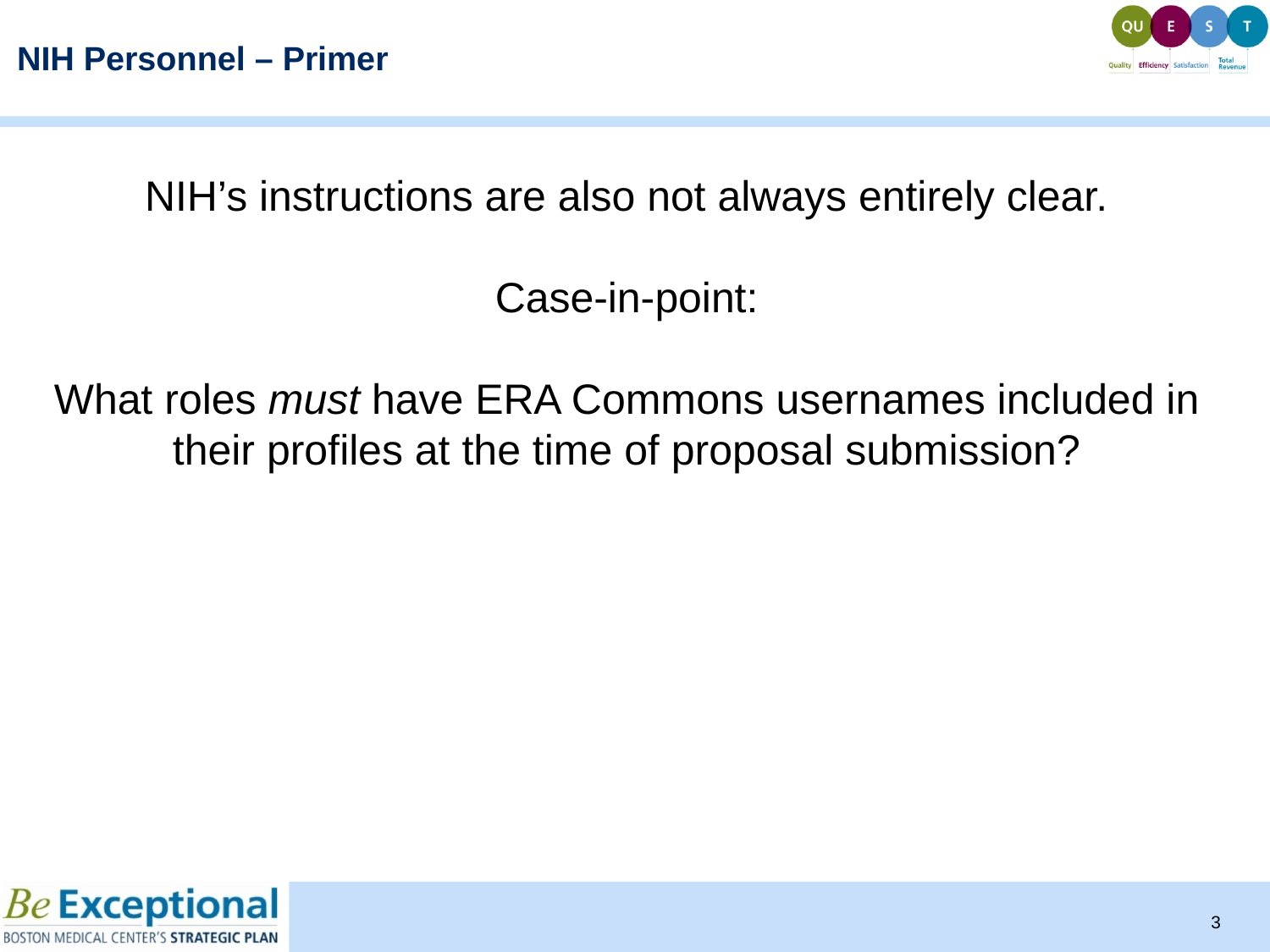

# NIH Personnel – Primer
NIH’s instructions are also not always entirely clear.

Case-in-point:

What roles must have ERA Commons usernames included in their profiles at the time of proposal submission?
3